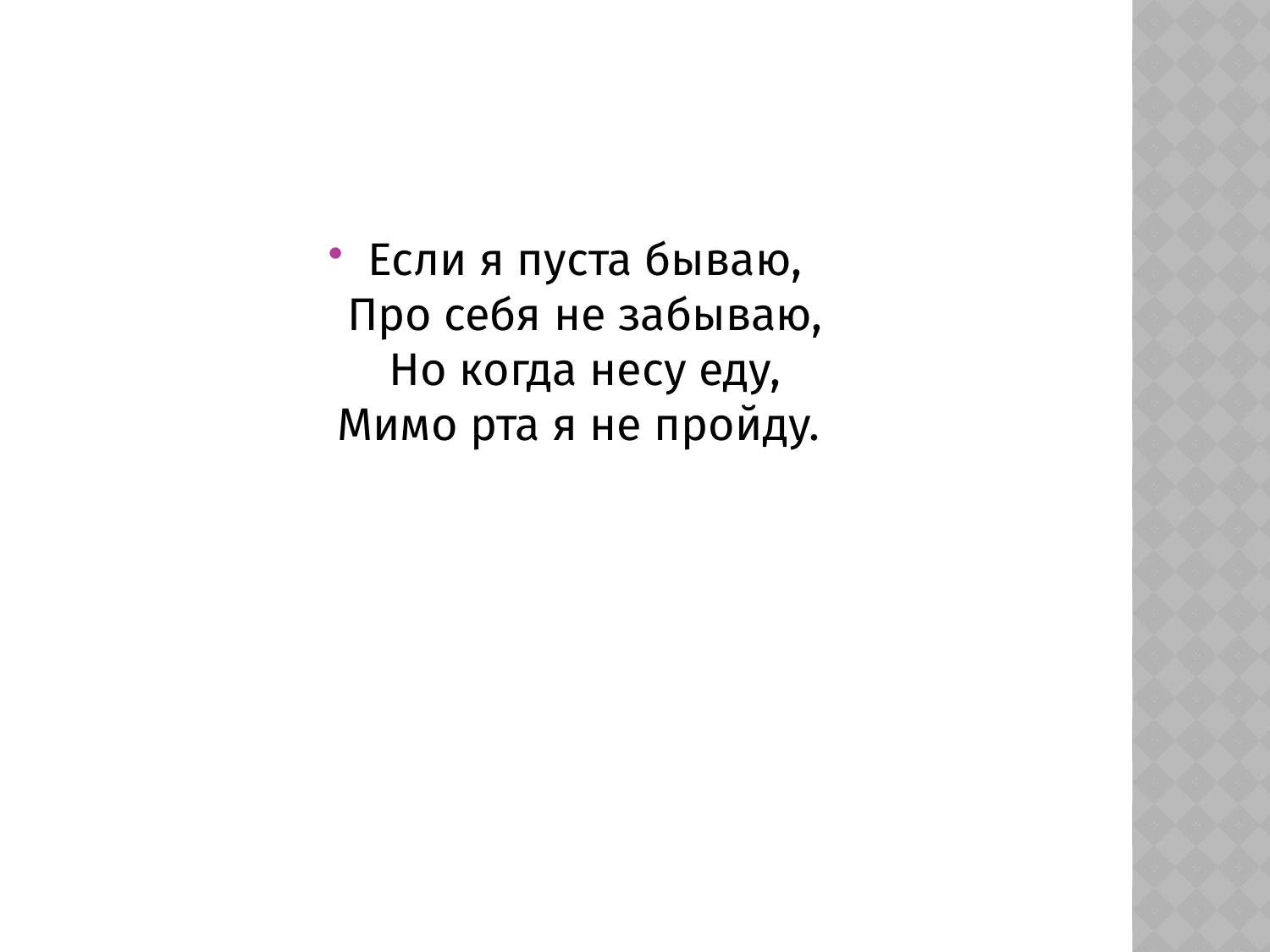

Если я пуста бываю,
Про себя не забываю,
Но когда несу еду,
Мимо рта я не пройду.